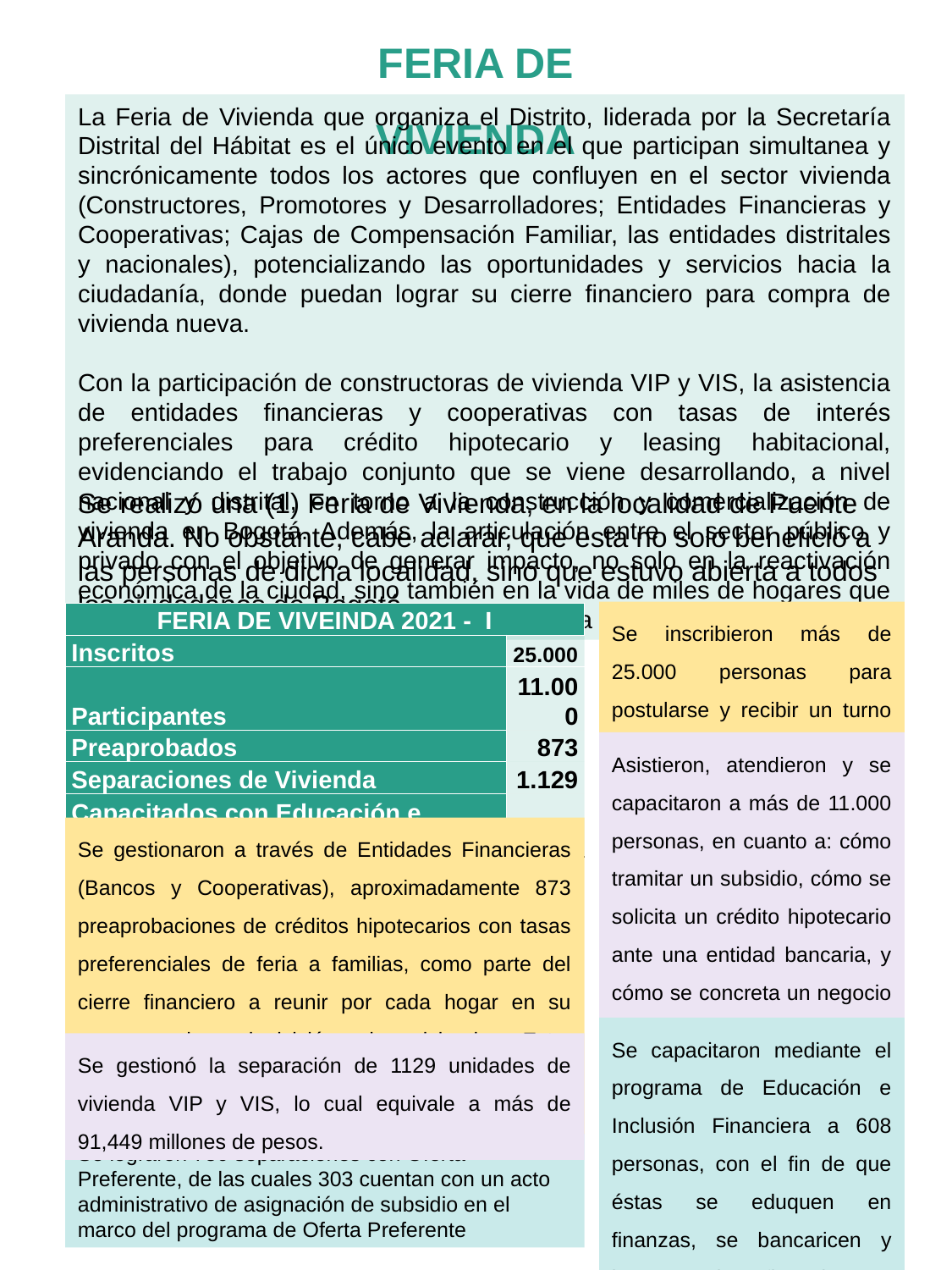

FERIA DE VIVIENDA
La Feria de Vivienda que organiza el Distrito, liderada por la Secretaría Distrital del Hábitat es el único evento en el que participan simultanea y sincrónicamente todos los actores que confluyen en el sector vivienda (Constructores, Promotores y Desarrolladores; Entidades Financieras y Cooperativas; Cajas de Compensación Familiar, las entidades distritales y nacionales), potencializando las oportunidades y servicios hacia la ciudadanía, donde puedan lograr su cierre financiero para compra de vivienda nueva.

Con la participación de constructoras de vivienda VIP y VIS, la asistencia de entidades financieras y cooperativas con tasas de interés preferenciales para crédito hipotecario y leasing habitacional, evidenciando el trabajo conjunto que se viene desarrollando, a nivel nacional y distrital, en torno a la construcción y comercialización de vivienda en Bogotá. Además, la articulación entre el sector público y privado con el objetivo de generar impacto, no solo en la reactivación económica de la ciudad, sino también en la vida de miles de hogares que trabajan por cumplir el sueño de tener vivienda propia
Se realizó una (1) Feria de Vivienda, en la localidad de Puente Aranda. No obstante, cabe aclarar, que esta no solo benefició a las personas de dicha localidad, sino que estuvo abierta a todos los ciudadanos de Bogotá.
Se inscribieron más de 25.000 personas para postularse y recibir un turno de atención para Feria de Vivienda 2021-I.
| FERIA DE VIVEINDA 2021 - I |  |
| --- | --- |
| Inscritos | 25.000 |
| Participantes | 11.000 |
| Preaprobados | 873 |
| Separaciones de Vivienda | 1.129 |
| Capacitados con Educación e Inclusión Financiera | 608 |
Asistieron, atendieron y se capacitaron a más de 11.000 personas, en cuanto a: cómo tramitar un subsidio, cómo se solicita un crédito hipotecario ante una entidad bancaria, y cómo se concreta un negocio de adquisición de vivienda ante una constructora.
Se gestionaron a través de Entidades Financieras (Bancos y Cooperativas), aproximadamente 873 preaprobaciones de créditos hipotecarios con tasas preferenciales de feria a familias, como parte del cierre financiero a reunir por cada hogar en su proceso de adquisición de vivienda. Esto, representado en aproximadamente 81,371 millones de pesos.
Se capacitaron mediante el programa de Educación e Inclusión Financiera a 608 personas, con el fin de que éstas se eduquen en finanzas, se bancaricen y logren un cierre financiero.
Se gestionó la separación de 1129 unidades de vivienda VIP y VIS, lo cual equivale a más de 91,449 millones de pesos.
Se lograron 750 separaciones con Oferta Preferente, de las cuales 303 cuentan con un acto administrativo de asignación de subsidio en el marco del programa de Oferta Preferente